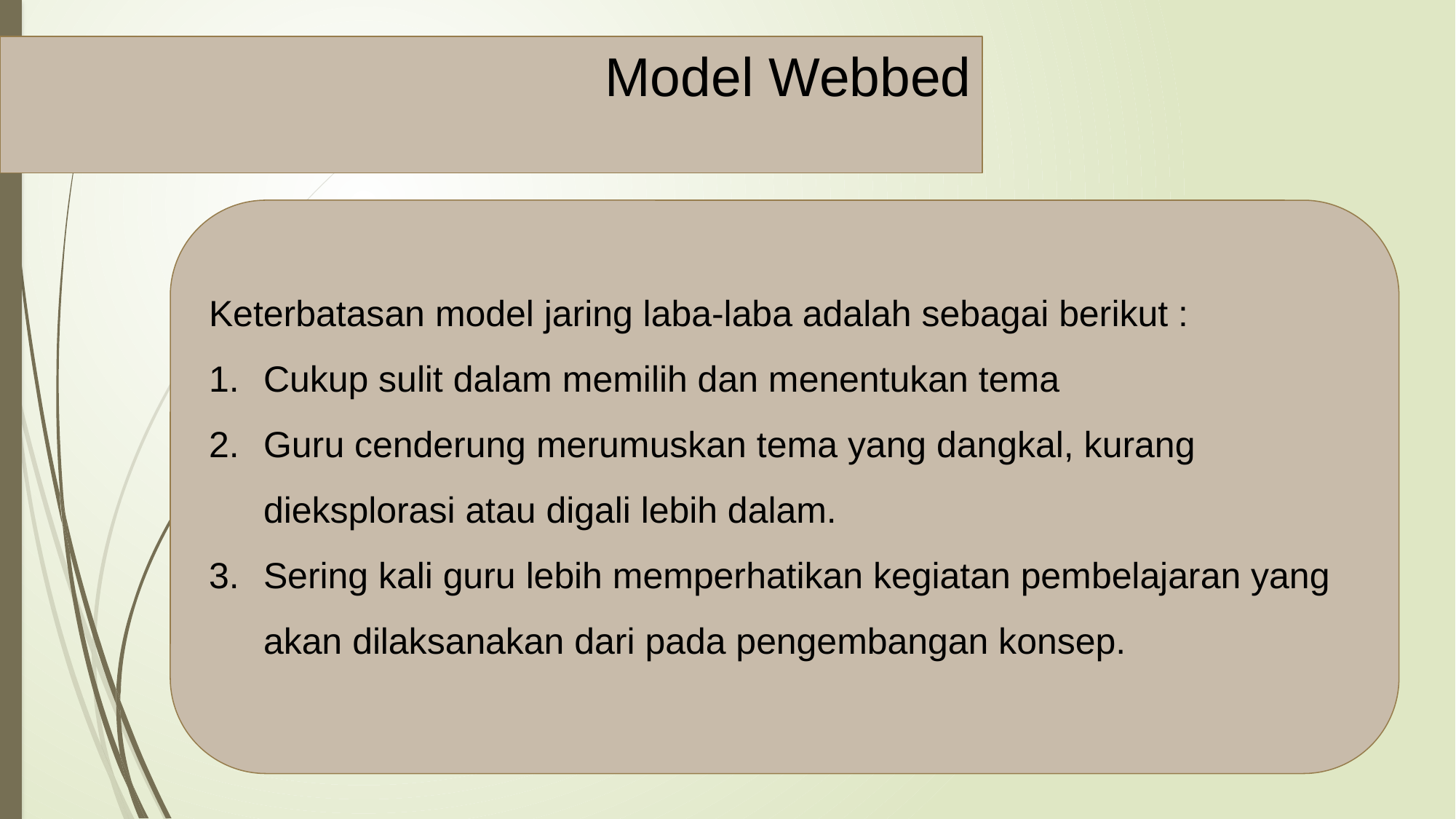

Model Webbed
Keterbatasan model jaring laba-laba adalah sebagai berikut :
Cukup sulit dalam memilih dan menentukan tema
Guru cenderung merumuskan tema yang dangkal, kurang dieksplorasi atau digali lebih dalam.
Sering kali guru lebih memperhatikan kegiatan pembelajaran yang akan dilaksanakan dari pada pengembangan konsep.